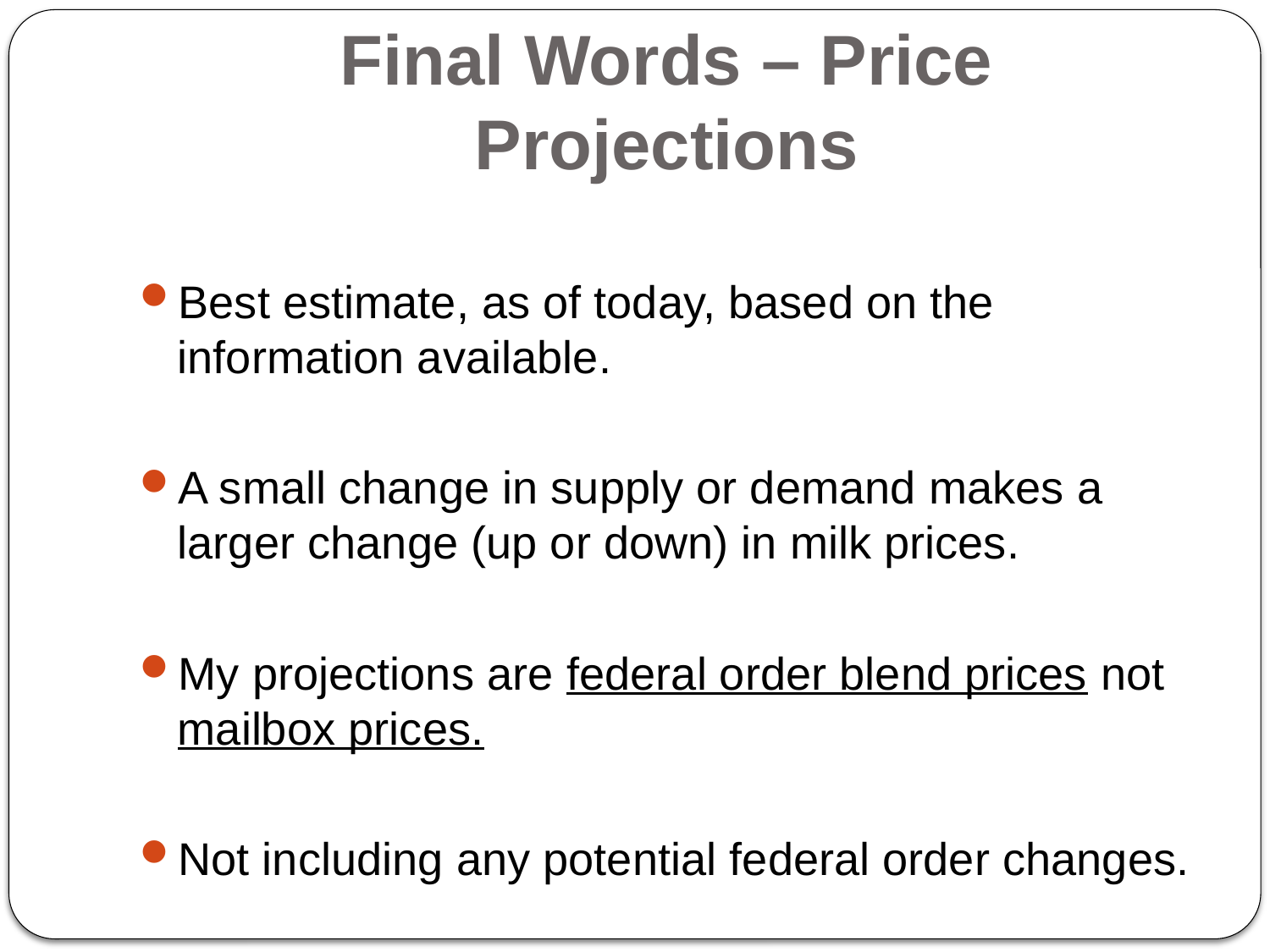

# Final Words – Price Projections

Best estimate, as of today, based on the information available.

A small change in supply or demand makes a larger change (up or down) in milk prices.

My projections are federal order blend prices not mailbox prices.

Not including any potential federal order changes.